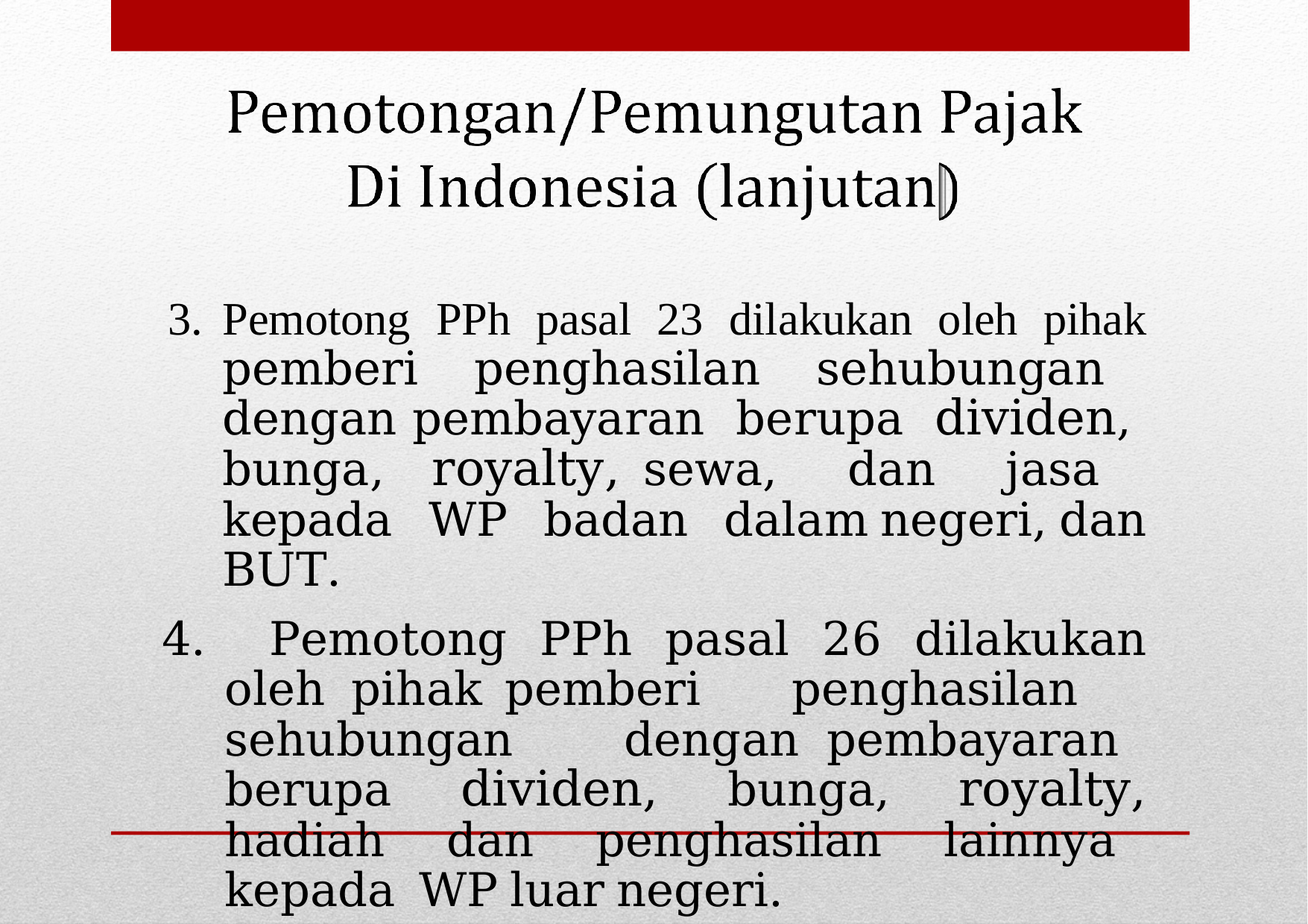

3.	Pemotong PPh pasal 23 dilakukan oleh pihak pemberi    penghasilan    sehubungan    dengan pembayaran  berupa  dividen,  bunga,  royalty, sewa,   dan   jasa   kepada   WP   badan   dalam negeri, dan BUT.
4.  Pemotong PPh pasal 26 dilakukan oleh pihak pemberi    penghasilan    sehubungan    dengan pembayaran  berupa  dividen,  bunga,  royalty, hadiah  dan  penghasilan  lainnya  kepada  WP luar negeri.
#